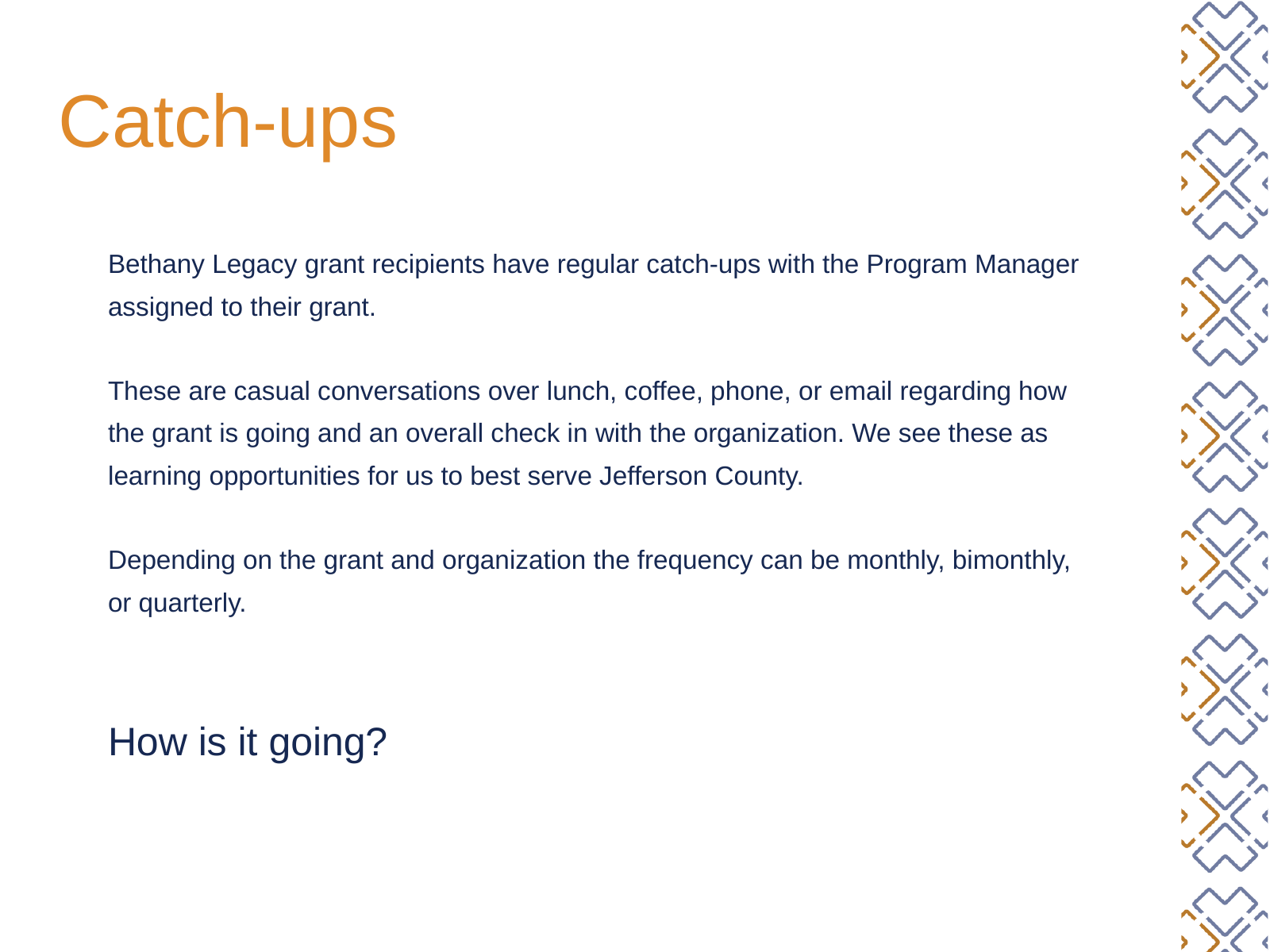

Catch-ups
Bethany Legacy grant recipients have regular catch-ups with the Program Manager assigned to their grant.

These are casual conversations over lunch, coffee, phone, or email regarding how the grant is going and an overall check in with the organization. We see these as learning opportunities for us to best serve Jefferson County.

Depending on the grant and organization the frequency can be monthly, bimonthly, or quarterly.
How is it going?